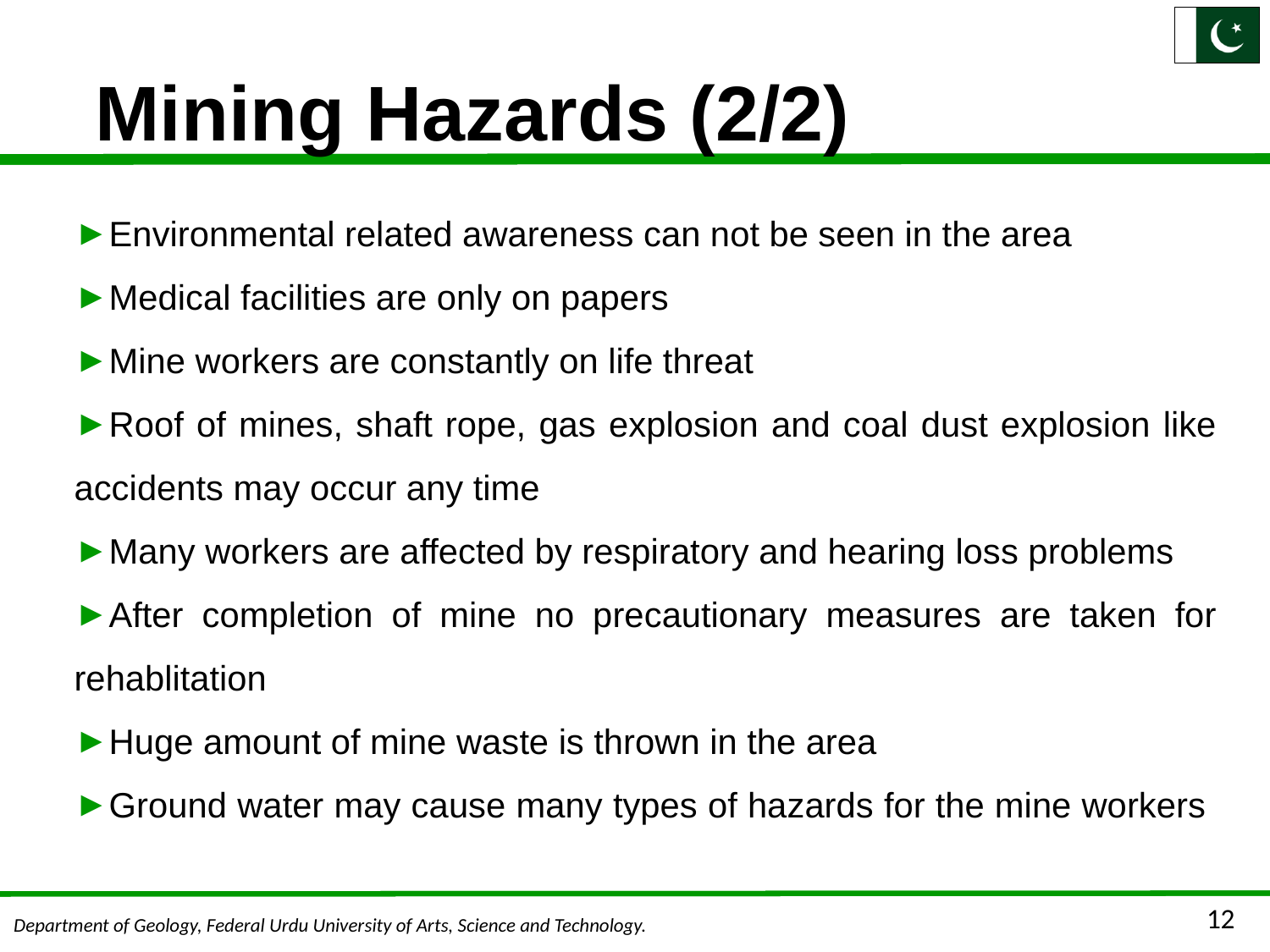

# Mining Hazards (2/2)
Environmental related awareness can not be seen in the area
Medical facilities are only on papers
Mine workers are constantly on life threat
Roof of mines, shaft rope, gas explosion and coal dust explosion like accidents may occur any time
Many workers are affected by respiratory and hearing loss problems
After completion of mine no precautionary measures are taken for rehablitation
Huge amount of mine waste is thrown in the area
Ground water may cause many types of hazards for the mine workers

12